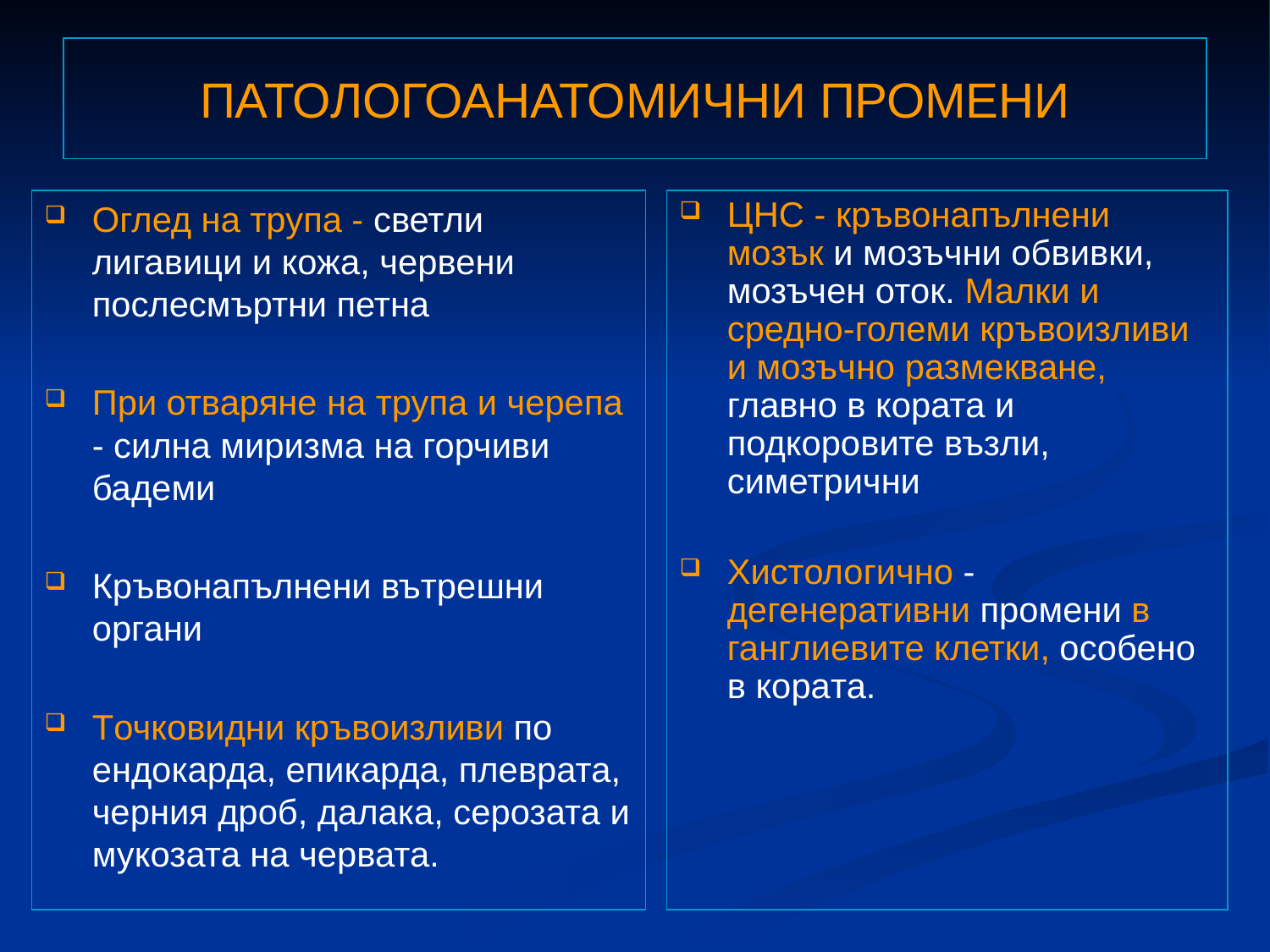

# ПАТОЛОГОАНАТОМИЧНИ ПРОМЕНИ
Оглед на трупа - светли лигавици и кожа, червени послесмъртни петна

При отваряне на трупа и черепа - силна миризма на горчиви бадеми

Кръвонапълнени вътрешни органи

Точковидни кръвоизливи по ендокарда, епикарда, плеврата, черния дроб, далака, серозата и мукозата на червата.

ЦНС - кръвонапълнени мозък и мозъчни обвивки, мозъчен оток. Малки и средно-големи кръвоизливи и мозъчно размекване, главно в кората и подкоровите възли, симетрични

Хистологично - дегенеративни промени в ганглиевите клетки, особено в кората.